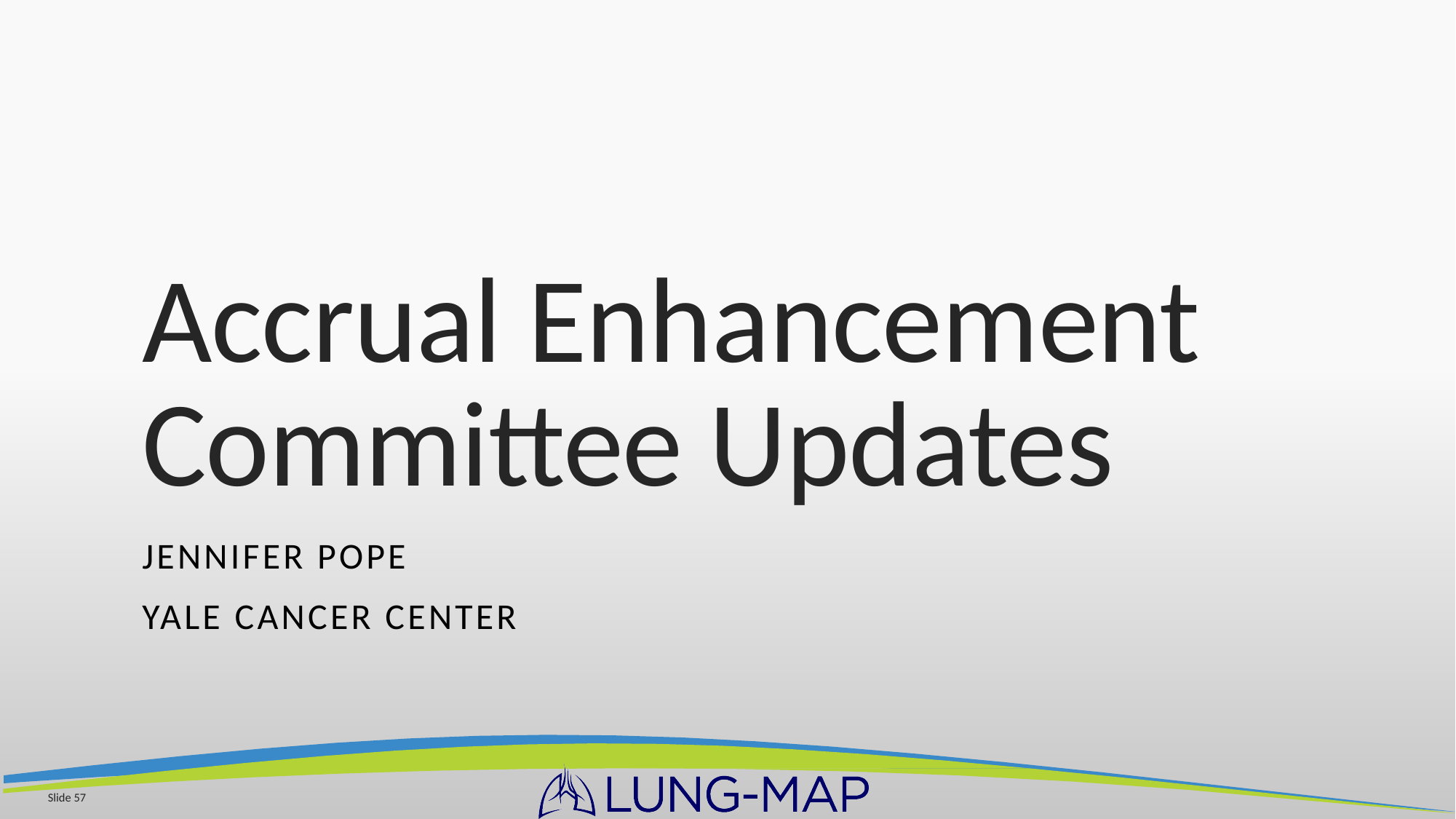

# Accrual Enhancement Committee Updates
Jennifer Pope
Yale cancer Center
Slide 57